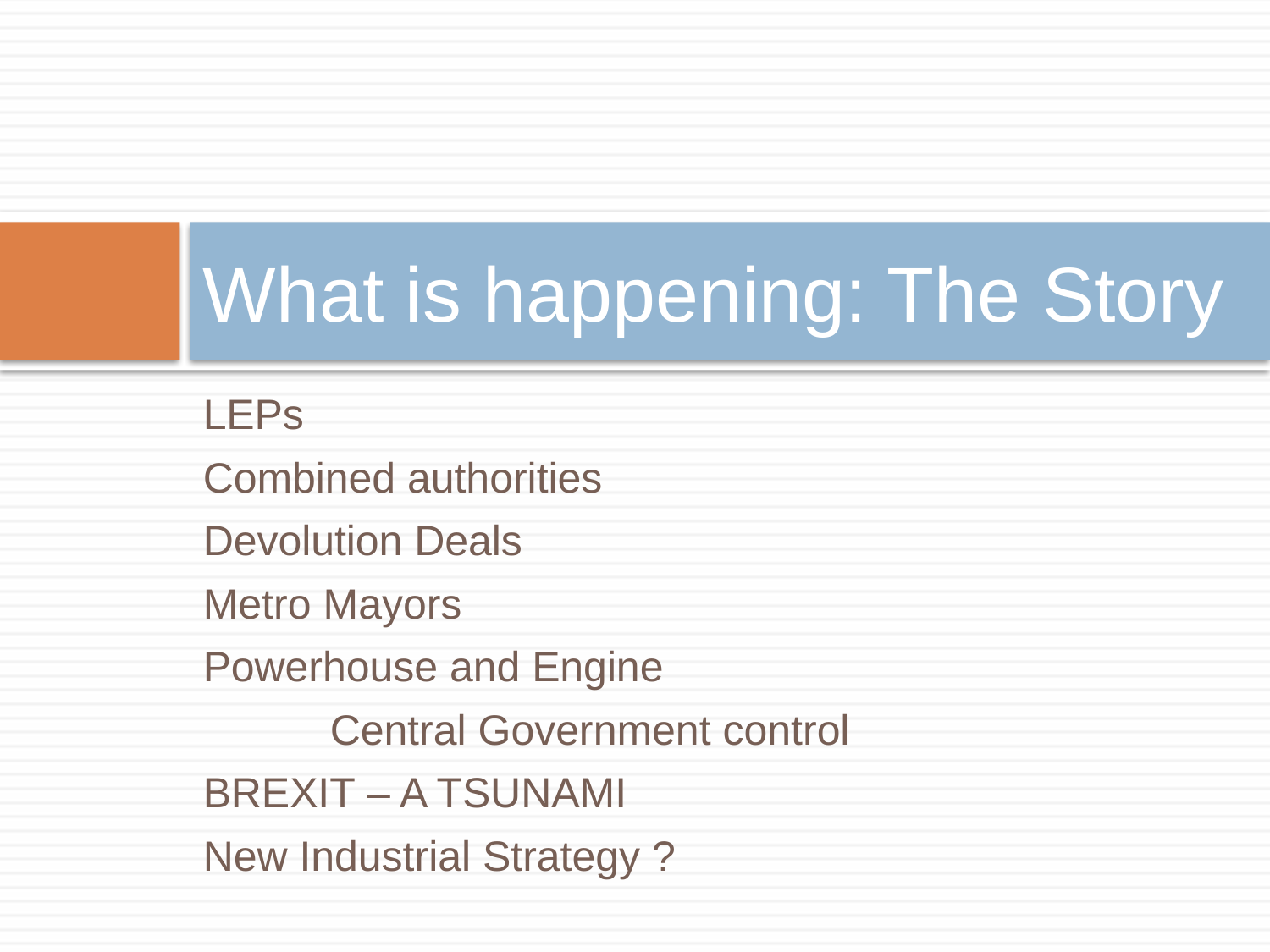

# What is happening: The Story
LEPs
Combined authorities
Devolution Deals
Metro Mayors
Powerhouse and Engine
	Central Government control
BREXIT – A TSUNAMI
New Industrial Strategy ?